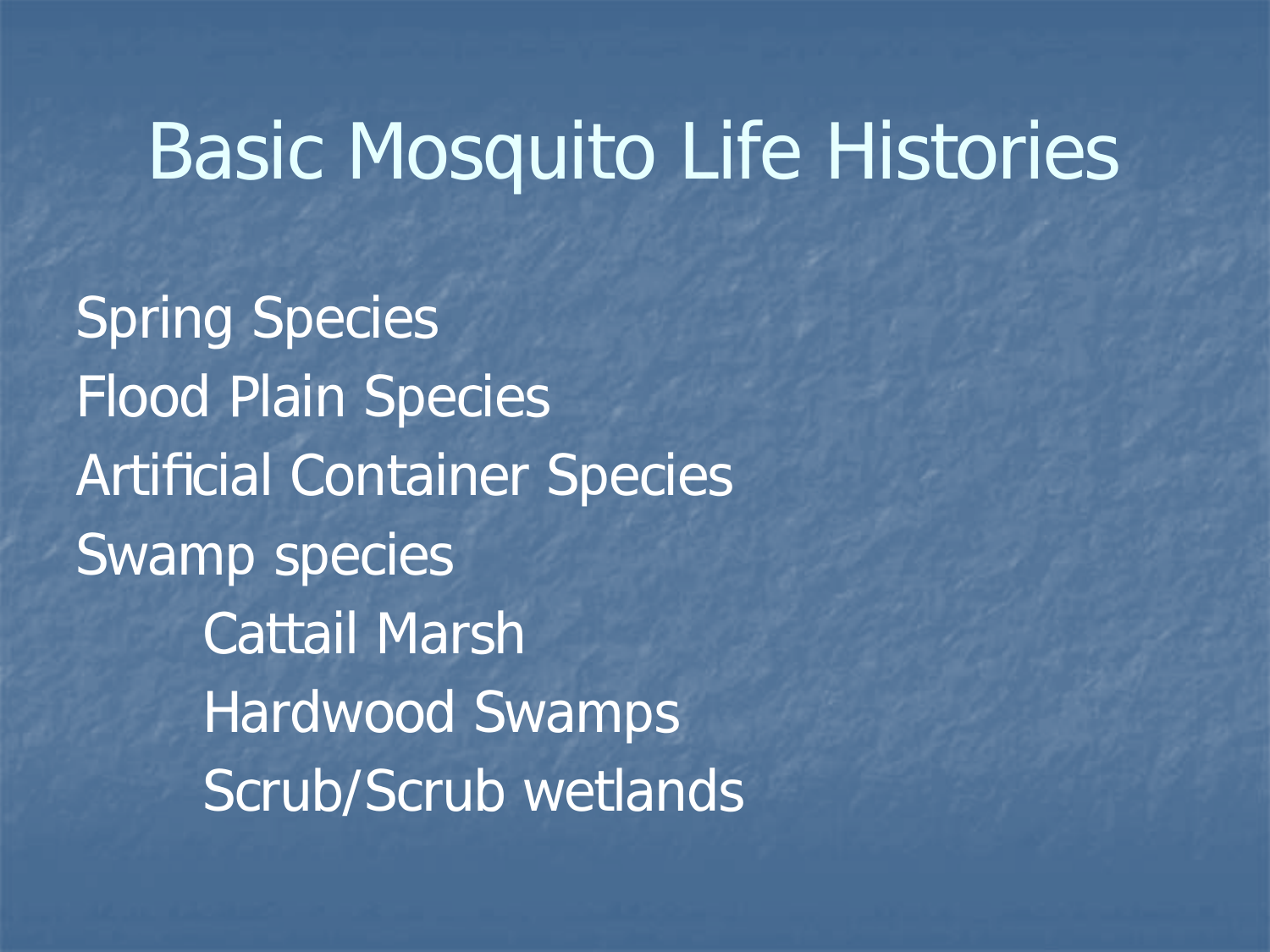

# Basic Mosquito Life Histories
Spring Species
Flood Plain Species
Artificial Container Species
Swamp species
	Cattail Marsh
	Hardwood Swamps
	Scrub/Scrub wetlands